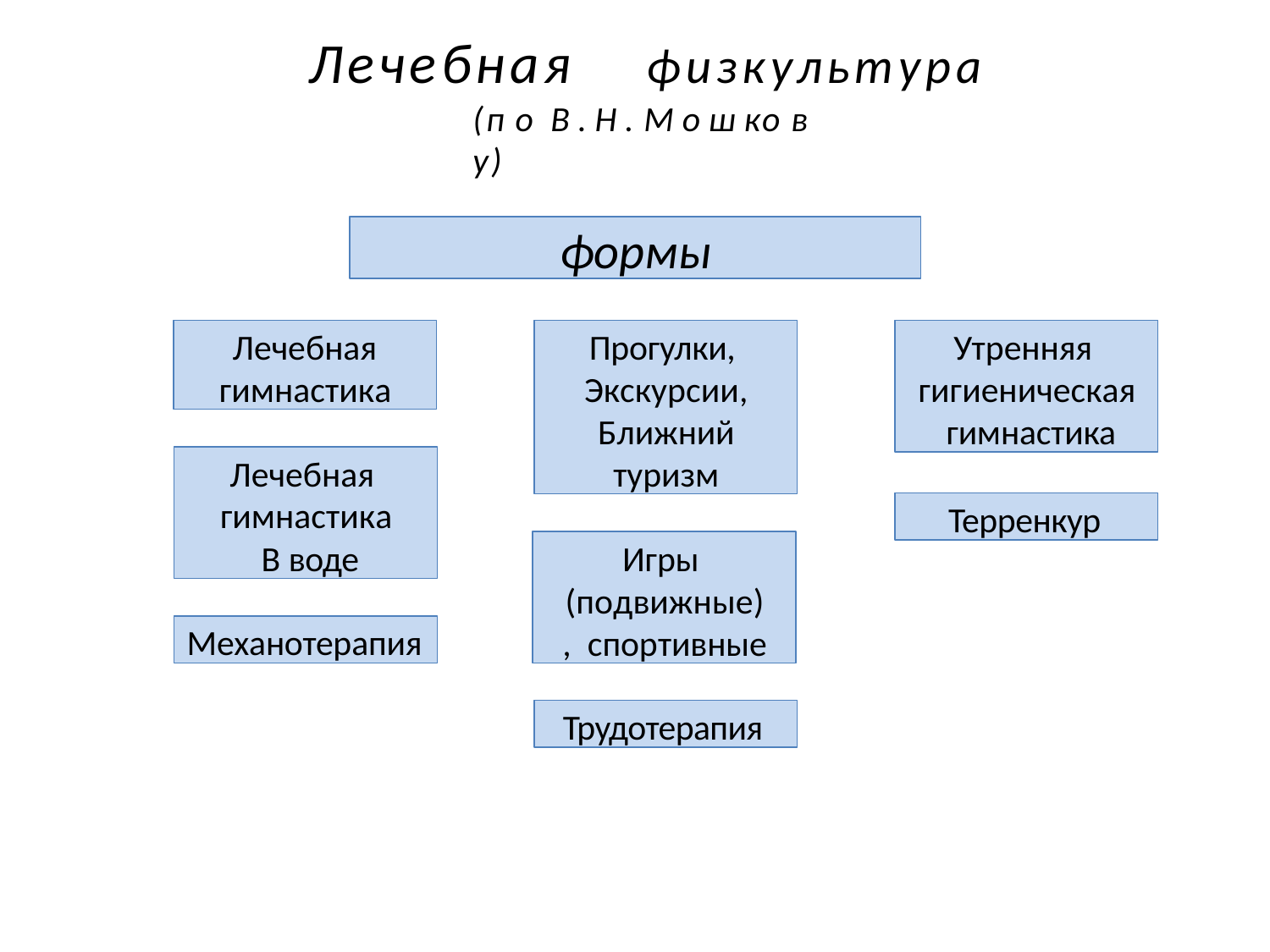

# Лечебная
физкультура
(п о	В . Н .	М о ш ко в у)
формы
Лечебная  гимнастика
Прогулки,  Экскурсии,  Ближний  туризм
Утренняя  гигиеническая  гимнастика
Лечебная  гимнастика  В воде
Терренкур
Игры  (подвижные),  спортивные
Механотерапия
Трудотерапия